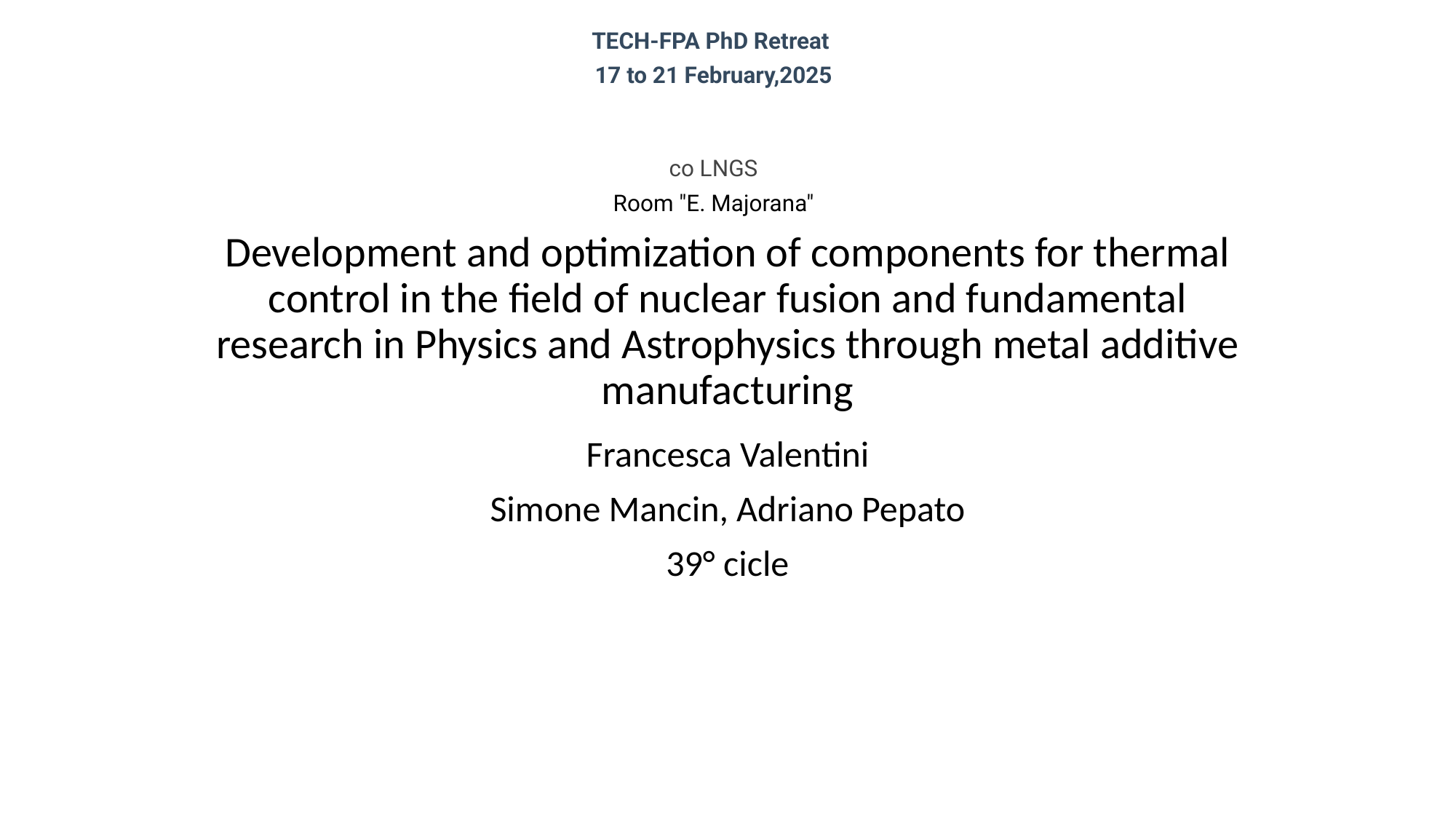

TECH-FPA PhD Retreat
17 to 21 February,2025

co LNGS
Room "E. Majorana"

# Development and optimization of components for thermal control in the field of nuclear fusion and fundamental research in Physics and Astrophysics through metal additive manufacturing
Francesca Valentini
Simone Mancin, Adriano Pepato
39° cicle